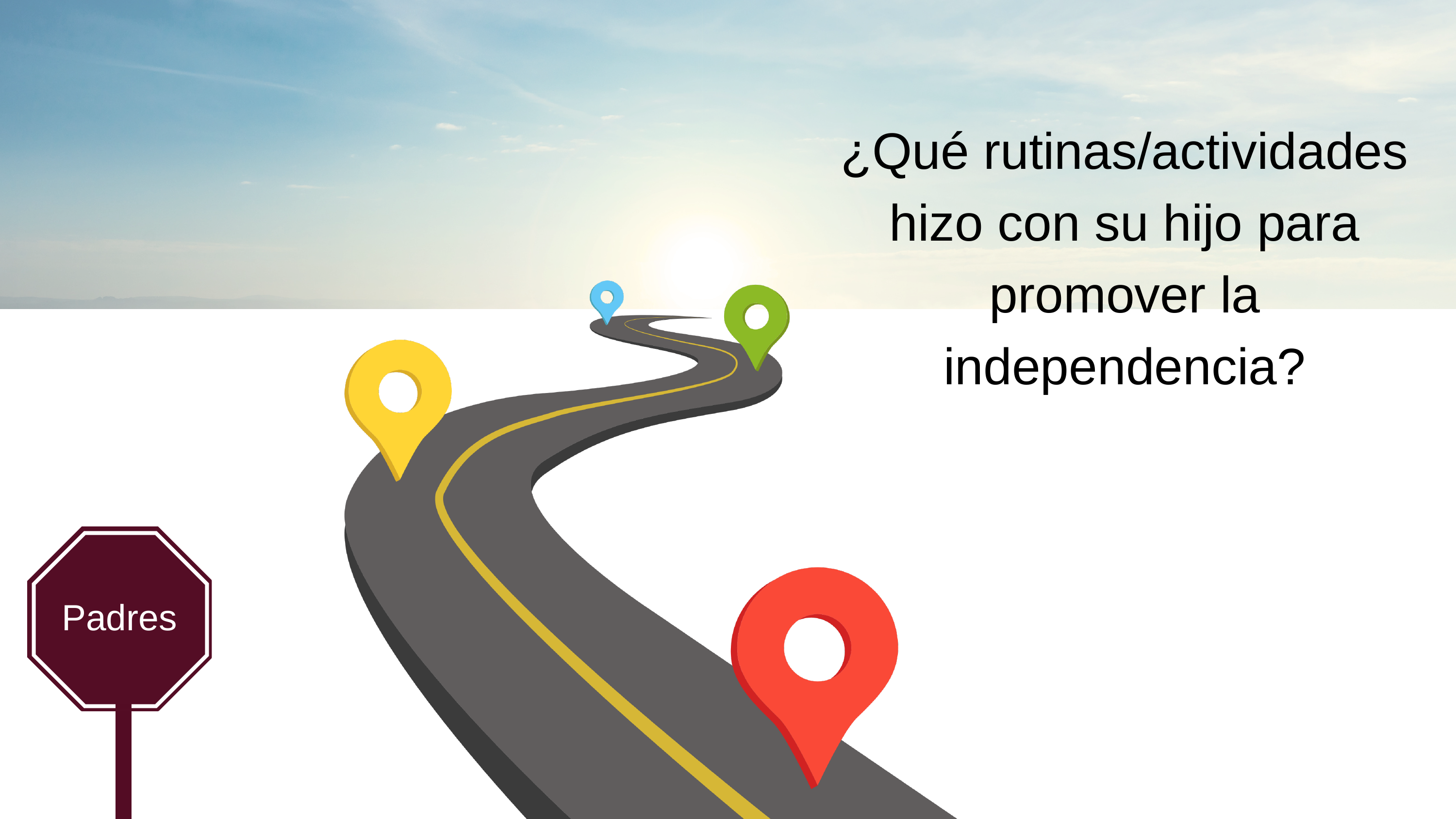

¿Qué rutinas/actividades hizo con su hijo para promover la independencia?

Padres